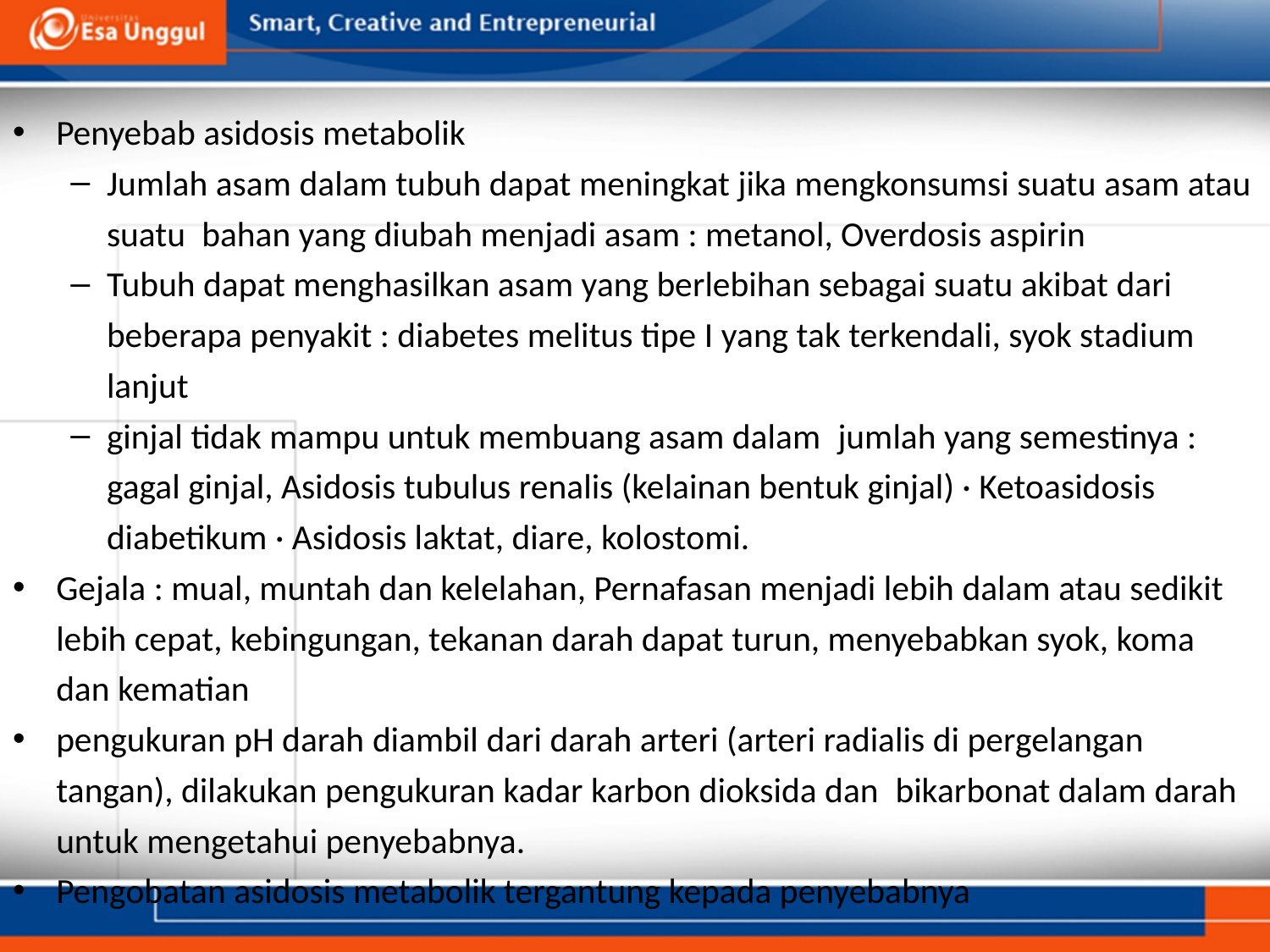

Penyebab asidosis metabolik
Jumlah asam dalam tubuh dapat meningkat jika mengkonsumsi suatu asam atau suatu  bahan yang diubah menjadi asam : metanol, Overdosis aspirin
Tubuh dapat menghasilkan asam yang berlebihan sebagai suatu akibat dari beberapa penyakit : diabetes melitus tipe I yang tak terkendali, syok stadium lanjut
ginjal tidak mampu untuk membuang asam dalam  jumlah yang semestinya : gagal ginjal, Asidosis tubulus renalis (kelainan bentuk ginjal) · Ketoasidosis diabetikum · Asidosis laktat, diare, kolostomi.
Gejala : mual, muntah dan kelelahan, Pernafasan menjadi lebih dalam atau sedikit lebih cepat, kebingungan, tekanan darah dapat turun, menyebabkan syok, koma dan kematian
pengukuran pH darah diambil dari darah arteri (arteri radialis di pergelangan tangan), dilakukan pengukuran kadar karbon dioksida dan  bikarbonat dalam darah untuk mengetahui penyebabnya.
Pengobatan asidosis metabolik tergantung kepada penyebabnya